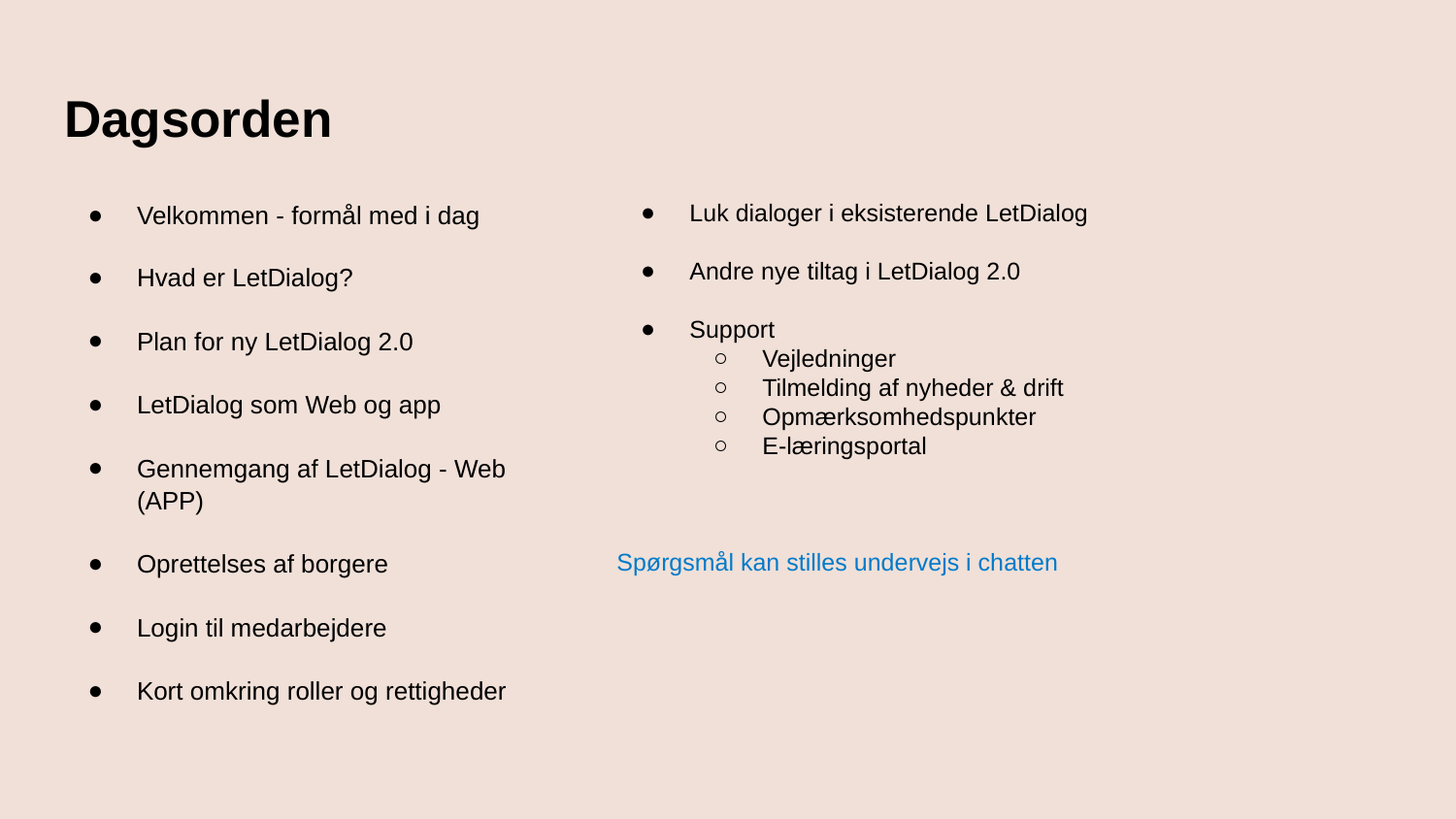

# Dagsorden
Velkommen - formål med i dag
Hvad er LetDialog?
Plan for ny LetDialog 2.0
LetDialog som Web og app
Gennemgang af LetDialog - Web (APP)
Oprettelses af borgere
Login til medarbejdere
Kort omkring roller og rettigheder

Luk dialoger i eksisterende LetDialog
Andre nye tiltag i LetDialog 2.0
Support
Vejledninger
Tilmelding af nyheder & drift
Opmærksomhedspunkter
E-læringsportal

Spørgsmål kan stilles undervejs i chatten